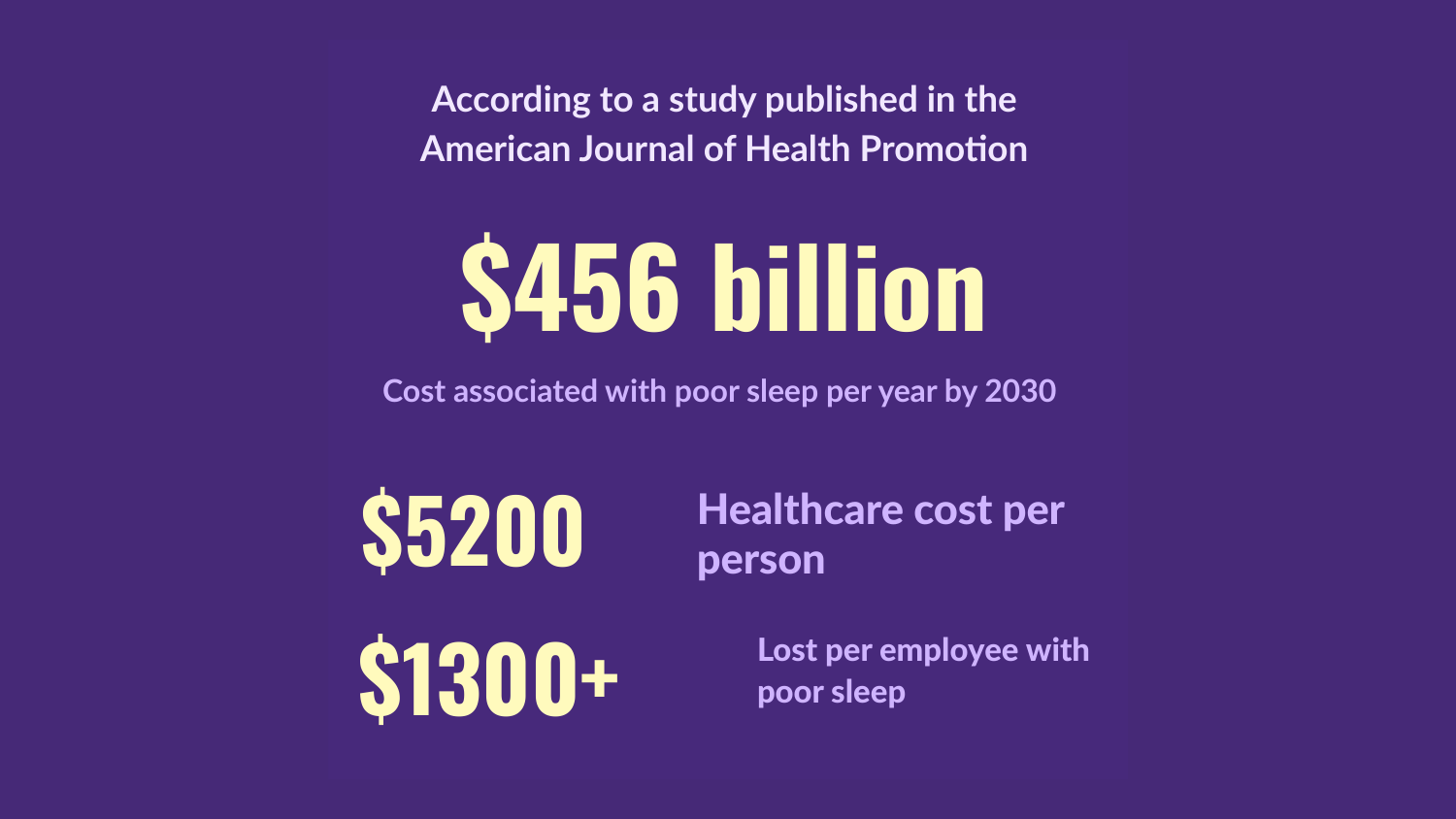

According to a study published in the American Journal of Health Promotion
$456 billion
Cost associated with poor sleep per year by 2030
$5200
Healthcare cost per person
$1300+
Lost per employee with poor sleep